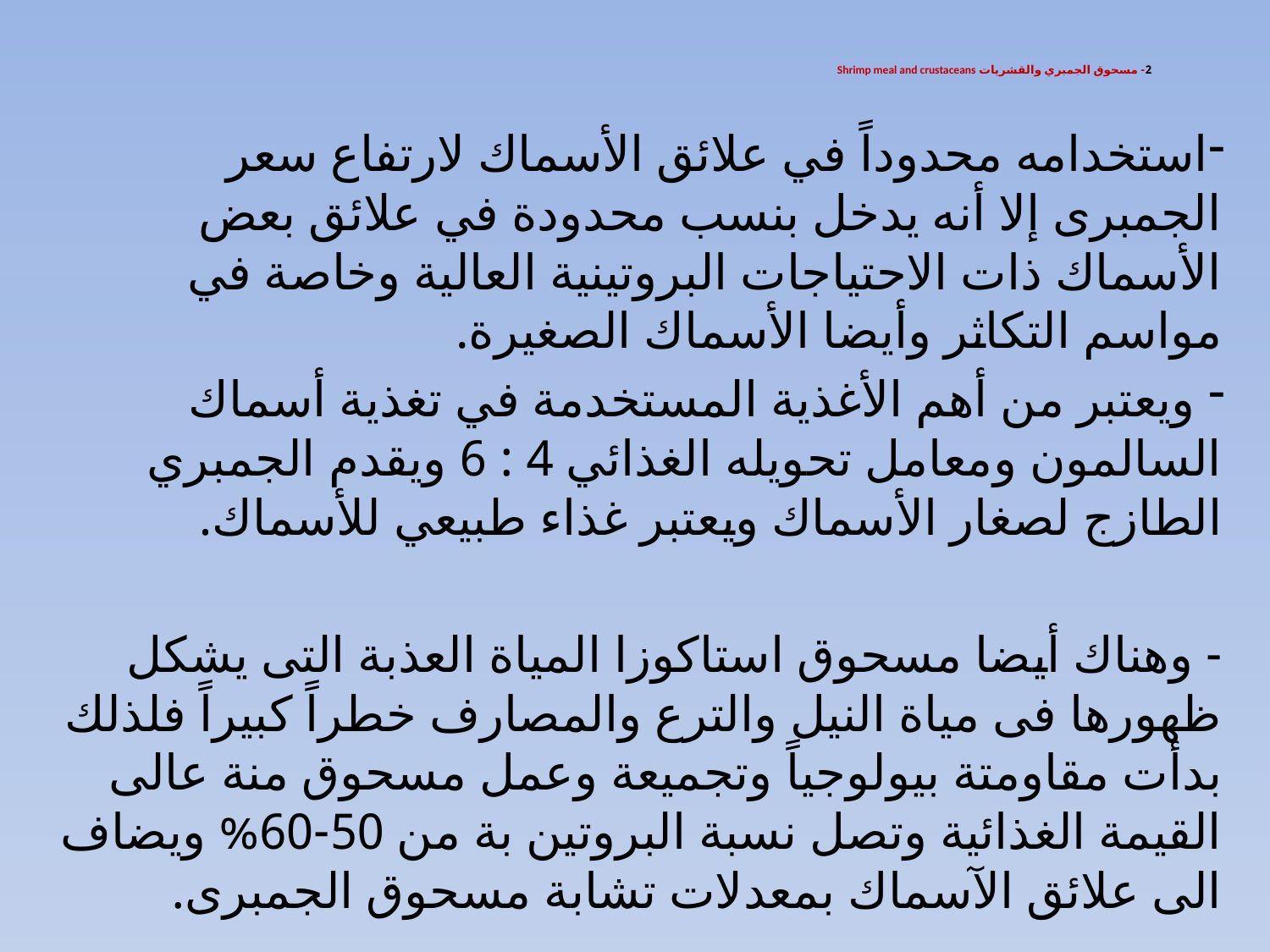

# 2- مسحوق الجمبري والقشريات Shrimp meal and crustaceans
استخدامه محدوداً في علائق الأسماك لارتفاع سعر الجمبرى إلا أنه يدخل بنسب محدودة في علائق بعض الأسماك ذات الاحتياجات البروتينية العالية وخاصة في مواسم التكاثر وأيضا الأسماك الصغيرة.
 ويعتبر من أهم الأغذية المستخدمة في تغذية أسماك السالمون ومعامل تحويله الغذائي 4 : 6 ويقدم الجمبري الطازج لصغار الأسماك ويعتبر غذاء طبيعي للأسماك.

- وهناك أيضا مسحوق استاكوزا المياة العذبة التى يشكل ظهورها فى مياة النيل والترع والمصارف خطراً كبيراً فلذلك بدأت مقاومتة بيولوجياً وتجميعة وعمل مسحوق منة عالى القيمة الغذائية وتصل نسبة البروتين بة من 50-60% ويضاف الى علائق الآسماك بمعدلات تشابة مسحوق الجمبرى.